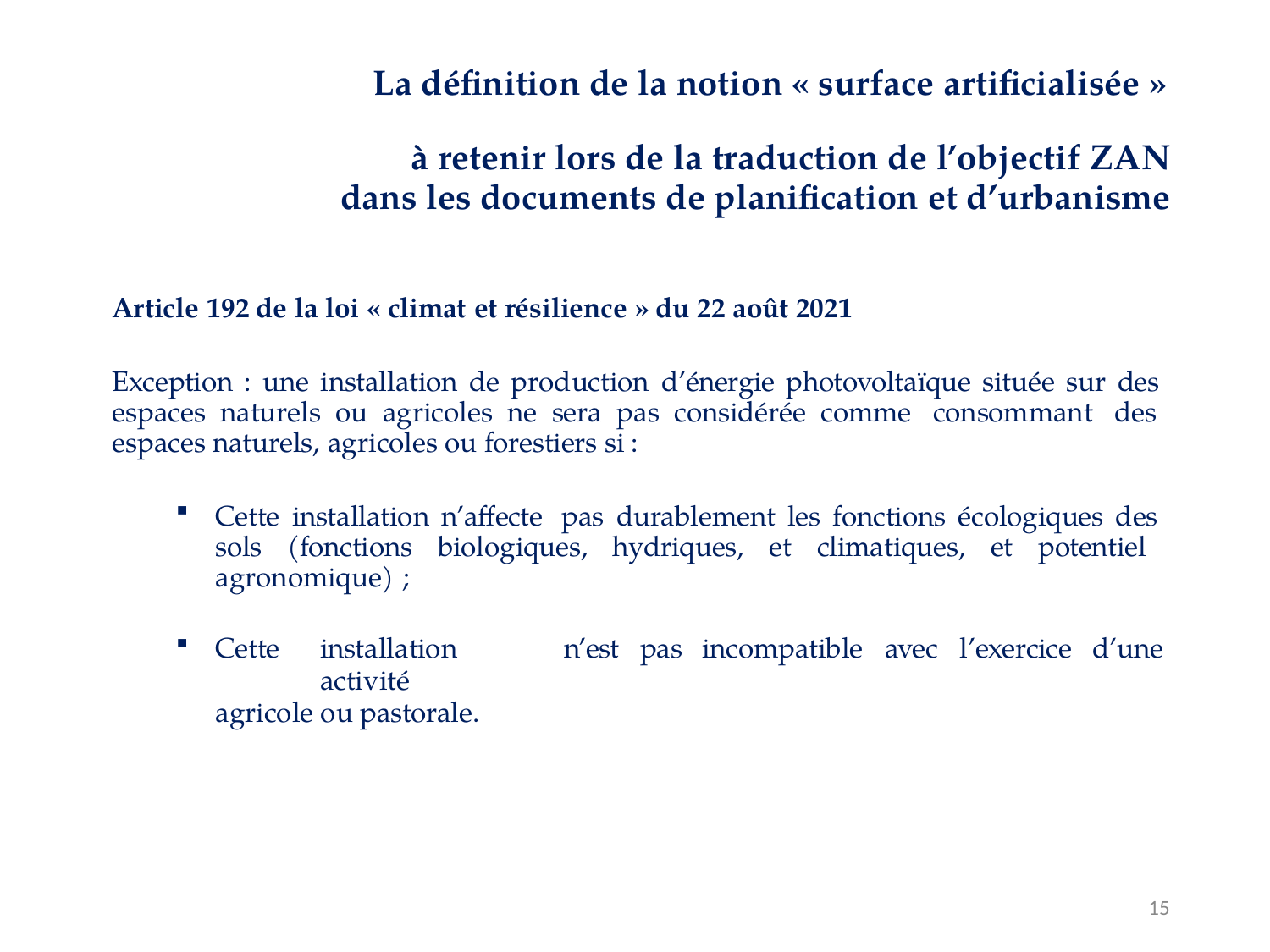

# La définition de la notion « surface artificialisée »
à retenir lors de la traduction de l’objectif ZAN
dans les documents de planification et d’urbanisme

Article 192 de la loi « climat et résilience » du 22 août 2021

Exception : une installation de production d’énergie photovoltaïque située sur des  espaces naturels ou agricoles ne sera pas considérée comme consommant des  espaces naturels, agricoles ou forestiers si :

Cette installation n’affecte pas durablement les fonctions écologiques des  sols (fonctions biologiques, hydriques, et climatiques, et potentiel  agronomique) ;

Cette	installation	n’est	pas	incompatible	avec	l’exercice	d’une	activité
agricole ou pastorale.
15